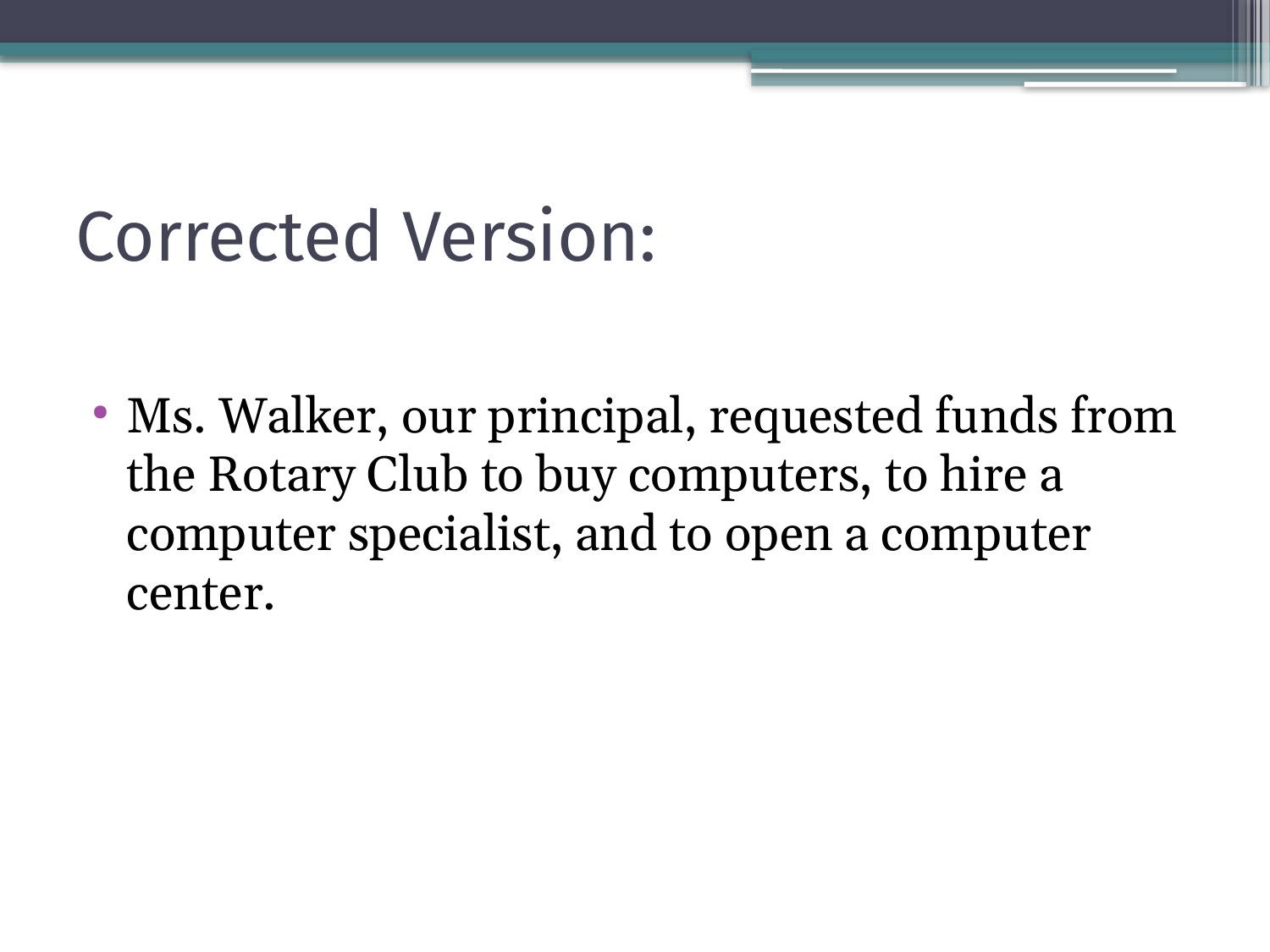

# Corrected Version:

Ms. Walker, our principal, requested funds from the Rotary Club to buy computers, to hire a computer specialist, and to open a computer center.